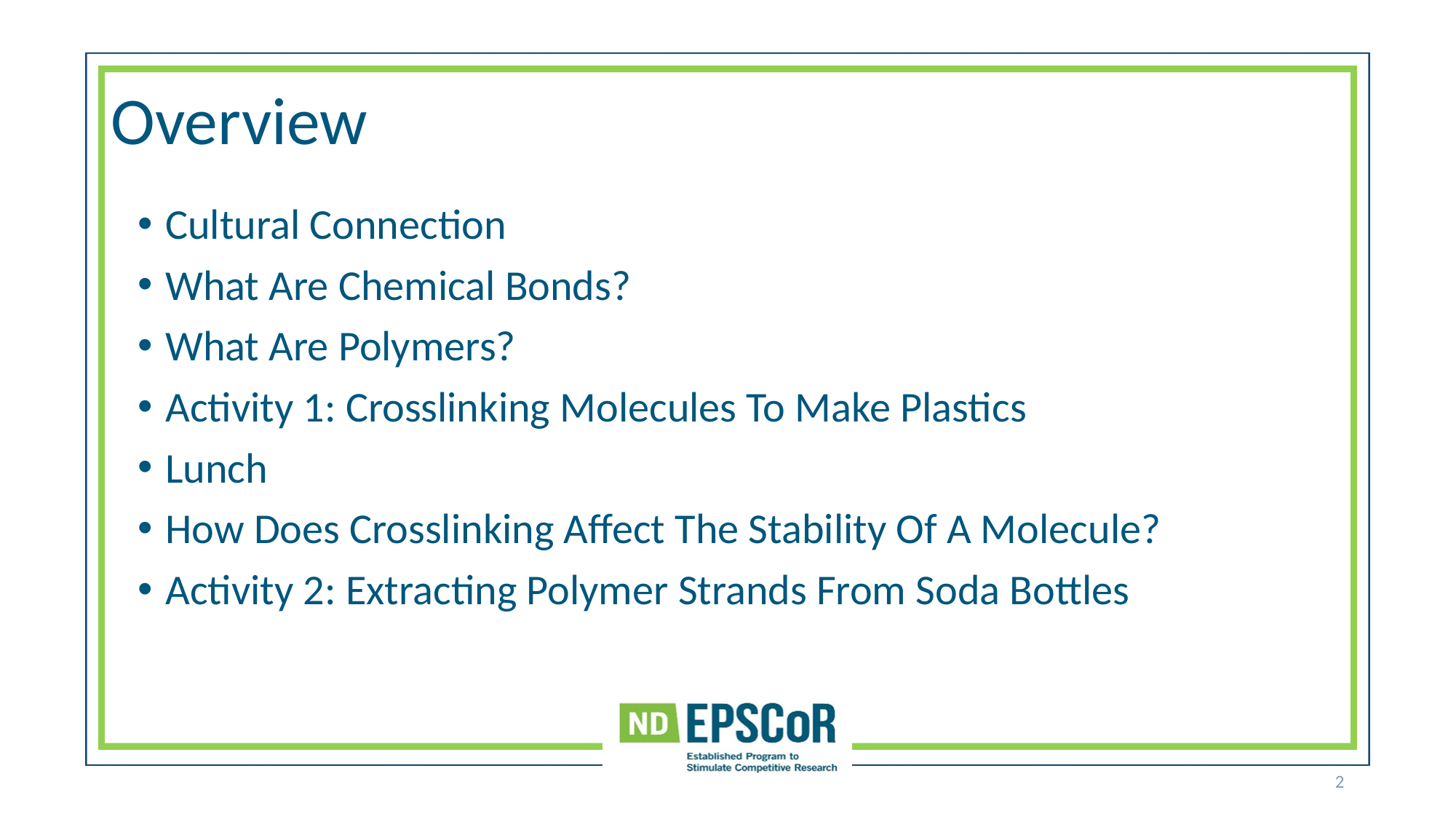

# Overview
Cultural Connection
What Are Chemical Bonds?
What Are Polymers?
Activity 1: Crosslinking Molecules To Make Plastics
Lunch
How Does Crosslinking Affect The Stability Of A Molecule?
Activity 2: Extracting Polymer Strands From Soda Bottles
2